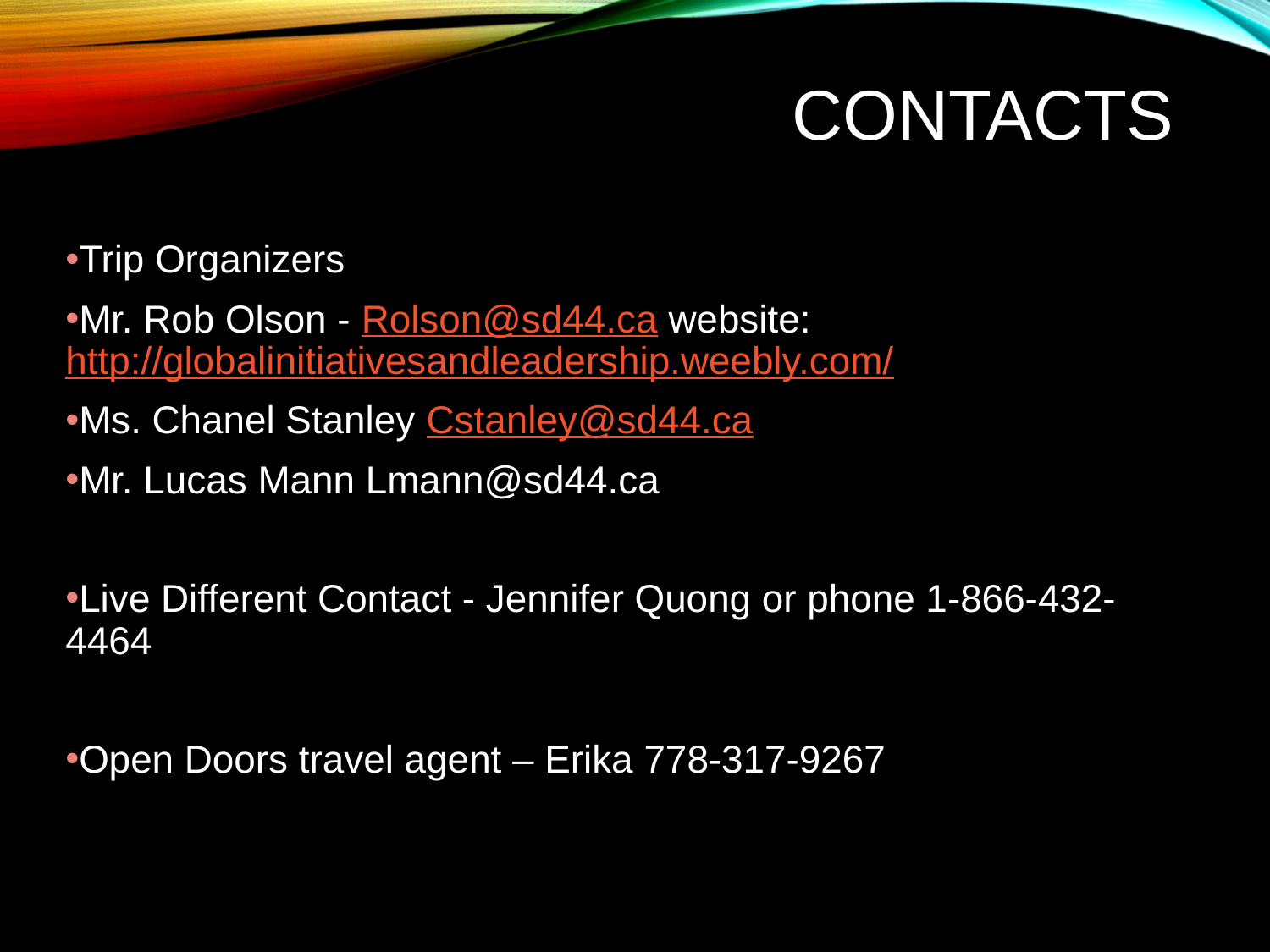

# Contacts

Trip Organizers
Mr. Rob Olson - Rolson@sd44.ca website: http://globalinitiativesandleadership.weebly.com/
Ms. Chanel Stanley Cstanley@sd44.ca
Mr. Lucas Mann Lmann@sd44.ca

Live Different Contact - Jennifer Quong or phone 1-866-432-4464

Open Doors travel agent – Erika 778-317-9267